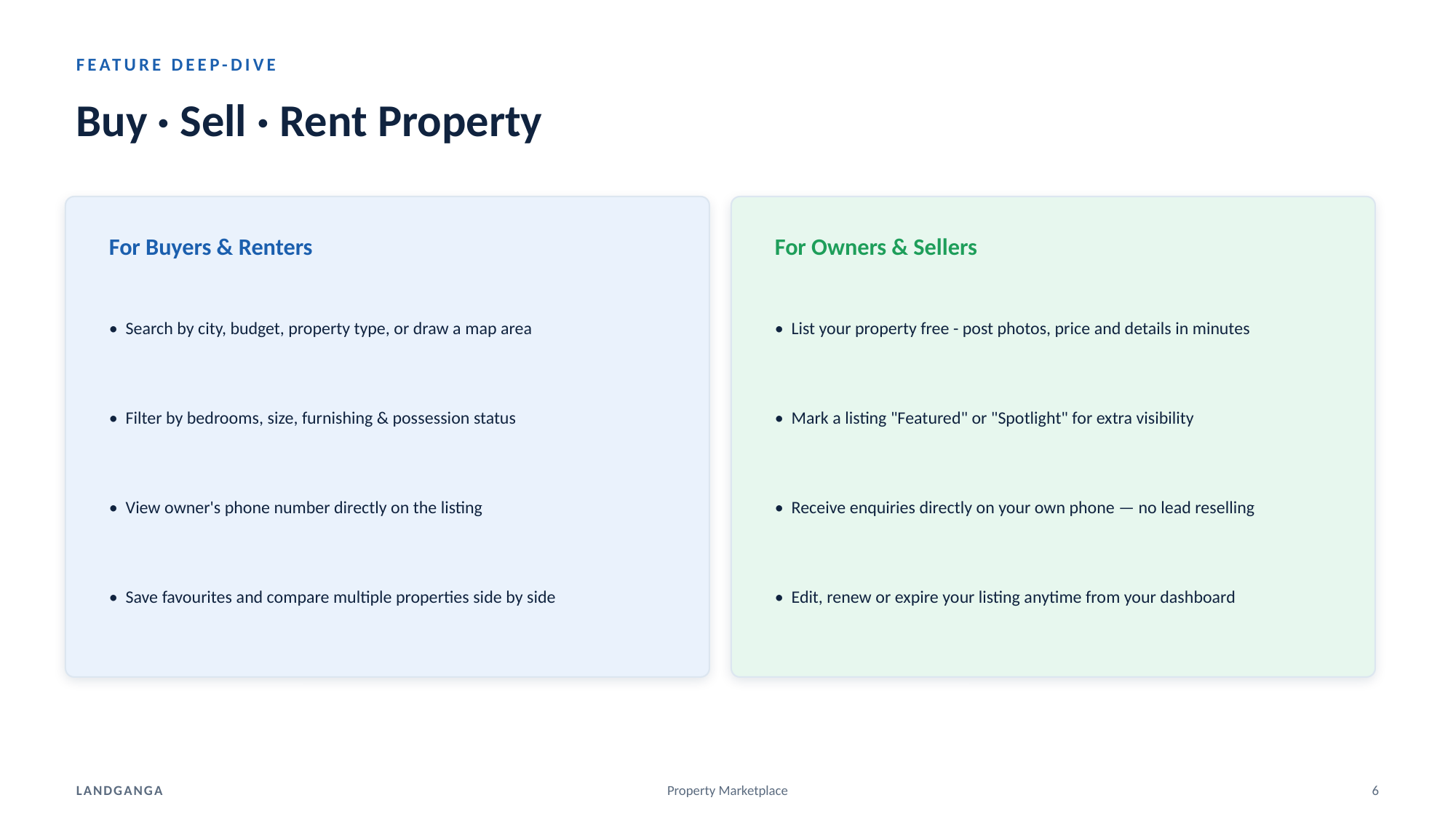

FEATURE DEEP-DIVE
Buy · Sell · Rent Property

For Buyers & Renters
For Owners & Sellers
•  Search by city, budget, property type, or draw a map area
•  List your property free - post photos, price and details in minutes
•  Filter by bedrooms, size, furnishing & possession status
•  Mark a listing "Featured" or "Spotlight" for extra visibility
•  View owner's phone number directly on the listing
•  Receive enquiries directly on your own phone — no lead reselling
•  Save favourites and compare multiple properties side by side
•  Edit, renew or expire your listing anytime from your dashboard
LANDGANGA
Property Marketplace
6